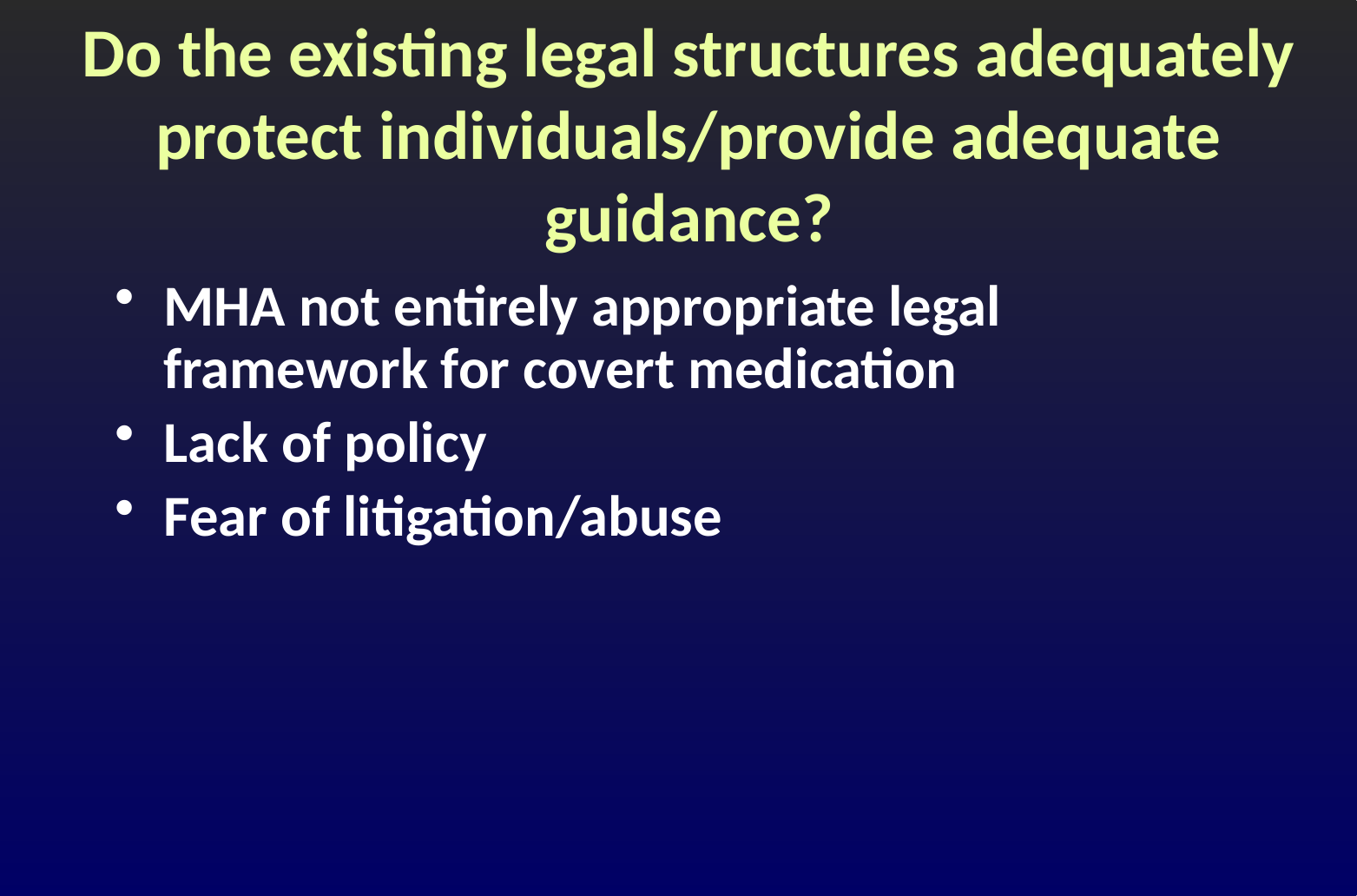

# Do the existing legal structures adequately protect individuals/provide adequate guidance?
MHA not entirely appropriate legal framework for covert medication
Lack of policy
Fear of litigation/abuse